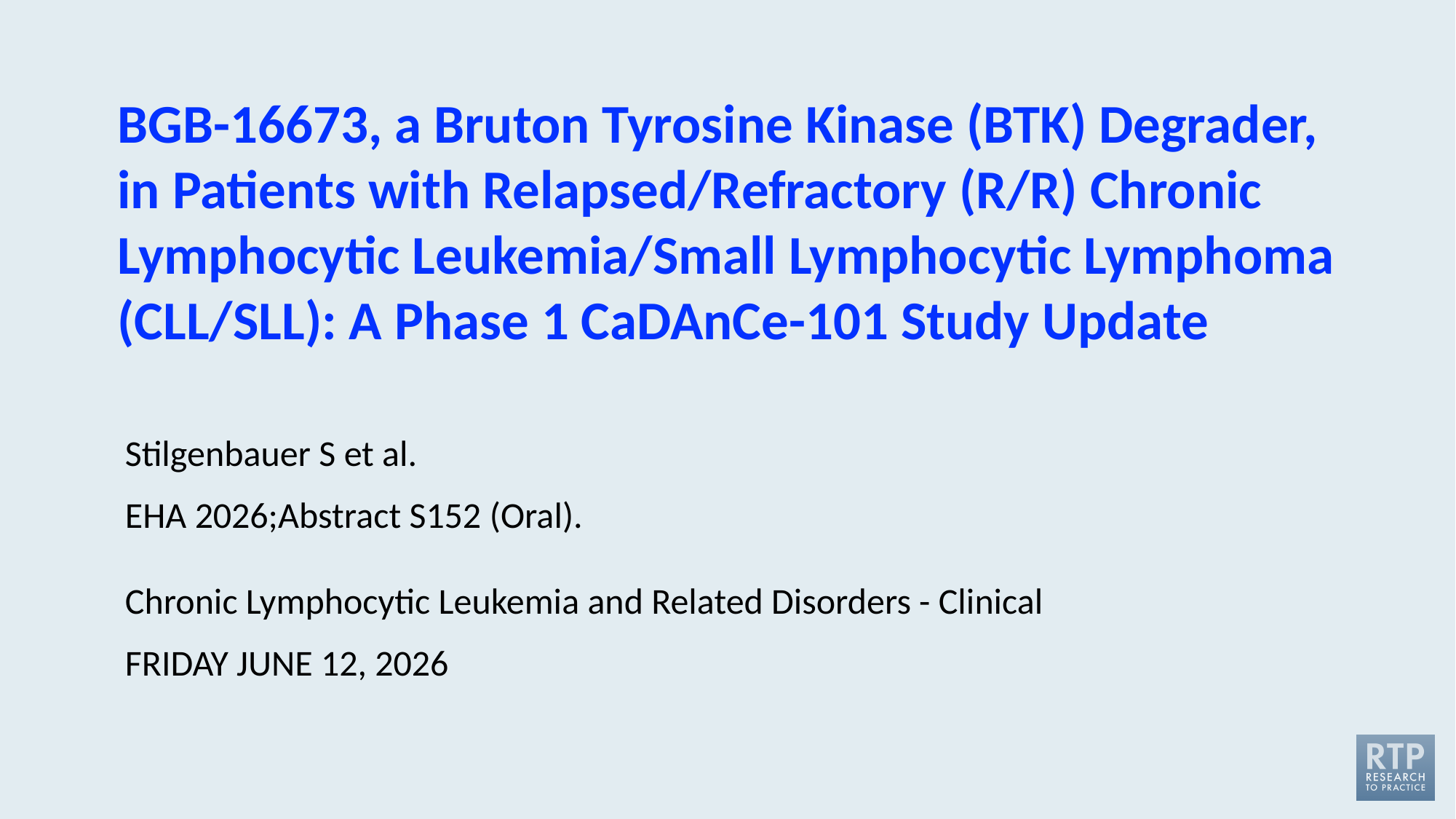

BGB-16673, a Bruton Tyrosine Kinase (BTK) Degrader, in Patients with Relapsed/Refractory (R/R) Chronic Lymphocytic Leukemia/Small Lymphocytic Lymphoma (CLL/SLL): A Phase 1 CaDAnCe-101 Study Update
Stilgenbauer S et al.
EHA 2026;Abstract S152 (Oral).
Chronic Lymphocytic Leukemia and Related Disorders - Clinical
FRIDAY JUNE 12, 2026